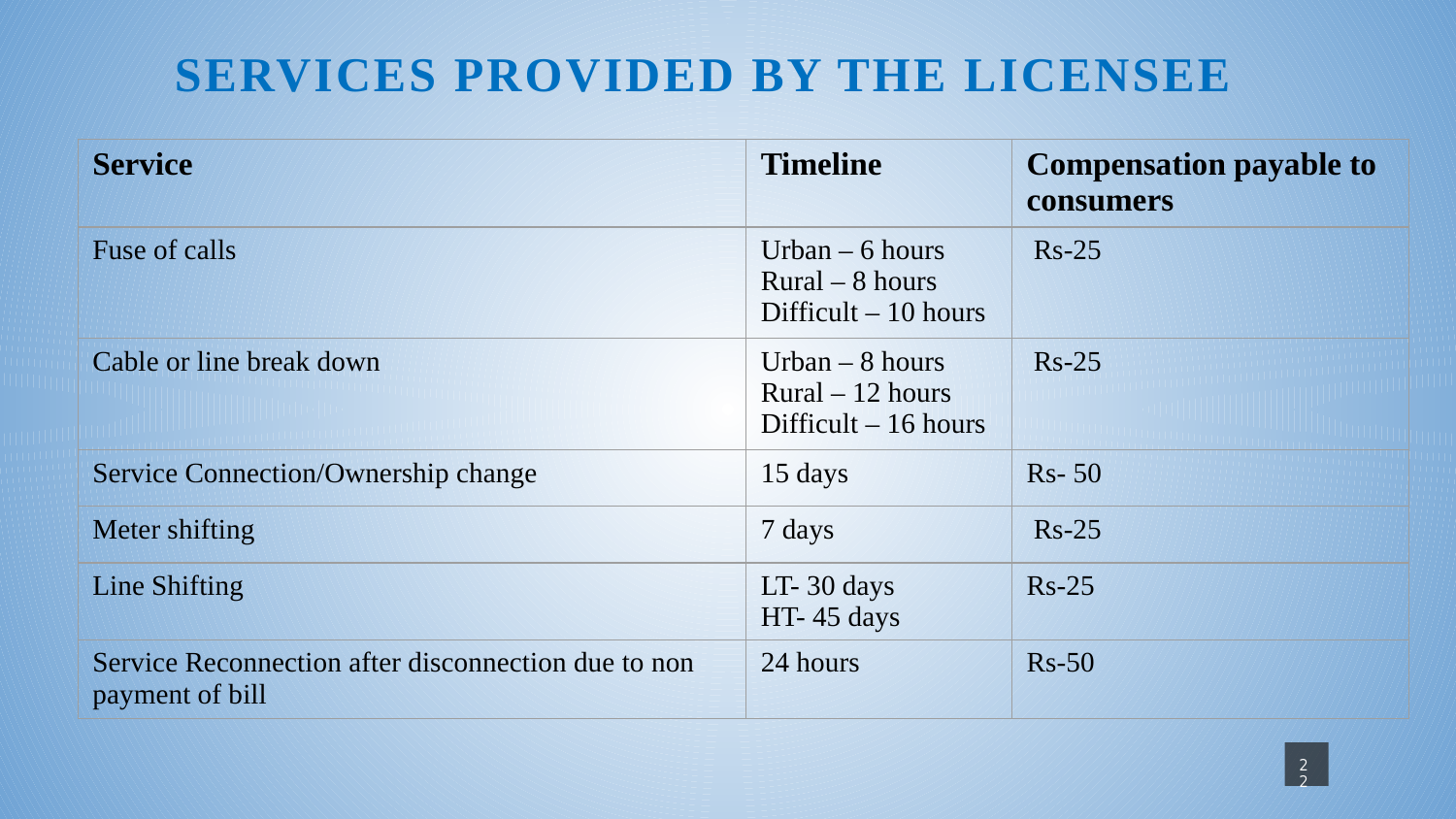

# Services provided by the licensee
| Service | Timeline | Compensation payable to consumers |
| --- | --- | --- |
| Fuse of calls | Urban – 6 hours Rural – 8 hours Difficult – 10 hours | Rs-25 |
| Cable or line break down | Urban – 8 hours Rural – 12 hours Difficult – 16 hours | Rs-25 |
| Service Connection/Ownership change | 15 days | Rs- 50 |
| Meter shifting | 7 days | Rs-25 |
| Line Shifting | LT- 30 days HT- 45 days | Rs-25 |
| Service Reconnection after disconnection due to non payment of bill | 24 hours | Rs-50 |
22